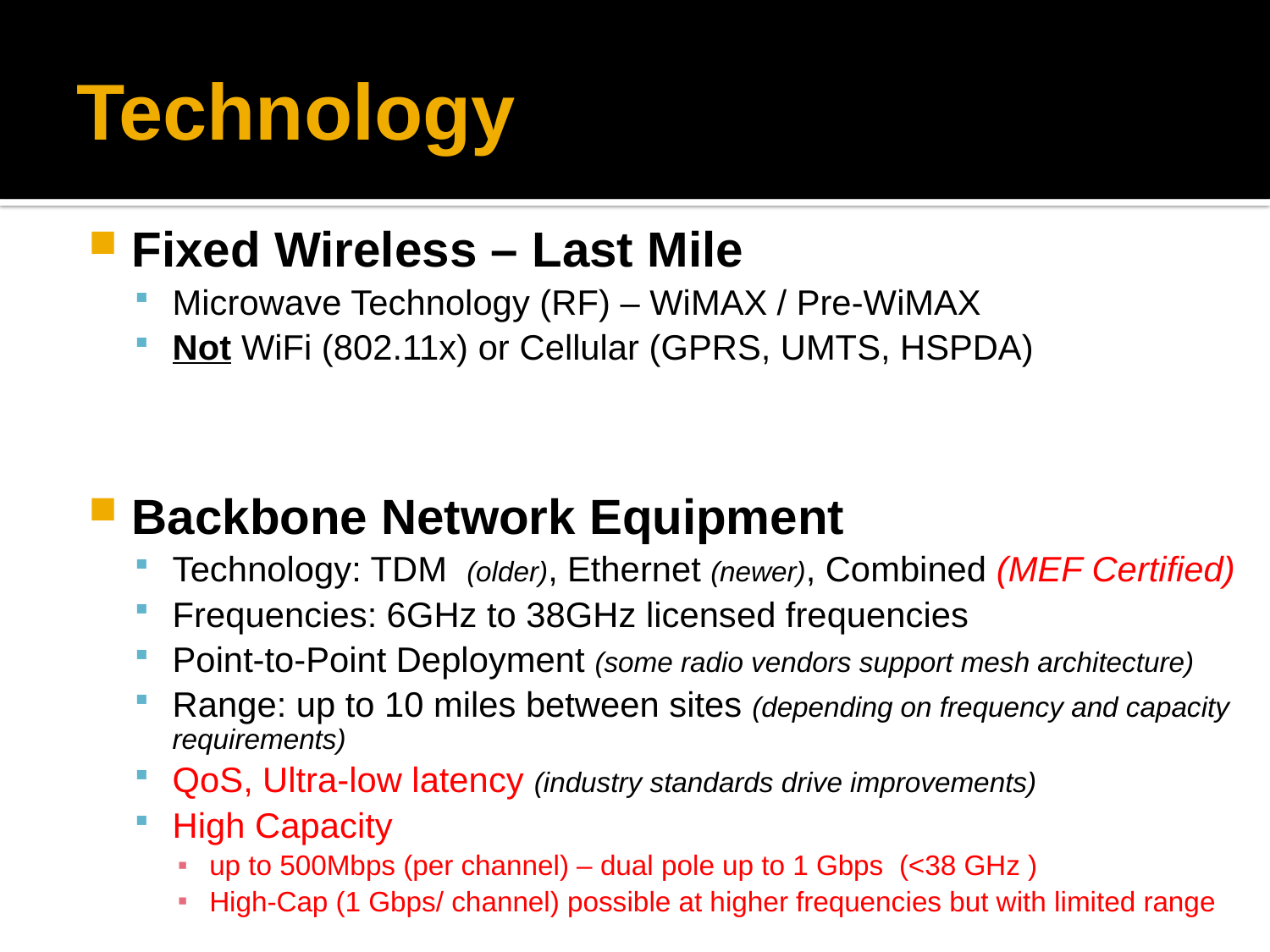

# Technology
Fixed Wireless – Last Mile
Microwave Technology (RF) – WiMAX / Pre-WiMAX
Not WiFi (802.11x) or Cellular (GPRS, UMTS, HSPDA)

Backbone Network Equipment
Technology: TDM  (older), Ethernet (newer), Combined (MEF Certified)
Frequencies: 6GHz to 38GHz licensed frequencies
Point-to-Point Deployment (some radio vendors support mesh architecture)
Range: up to 10 miles between sites (depending on frequency and capacity requirements)
QoS, Ultra-low latency (industry standards drive improvements)
High Capacity
up to 500Mbps (per channel) – dual pole up to 1 Gbps  (<38 GHz )
High-Cap (1 Gbps/ channel) possible at higher frequencies but with limited range